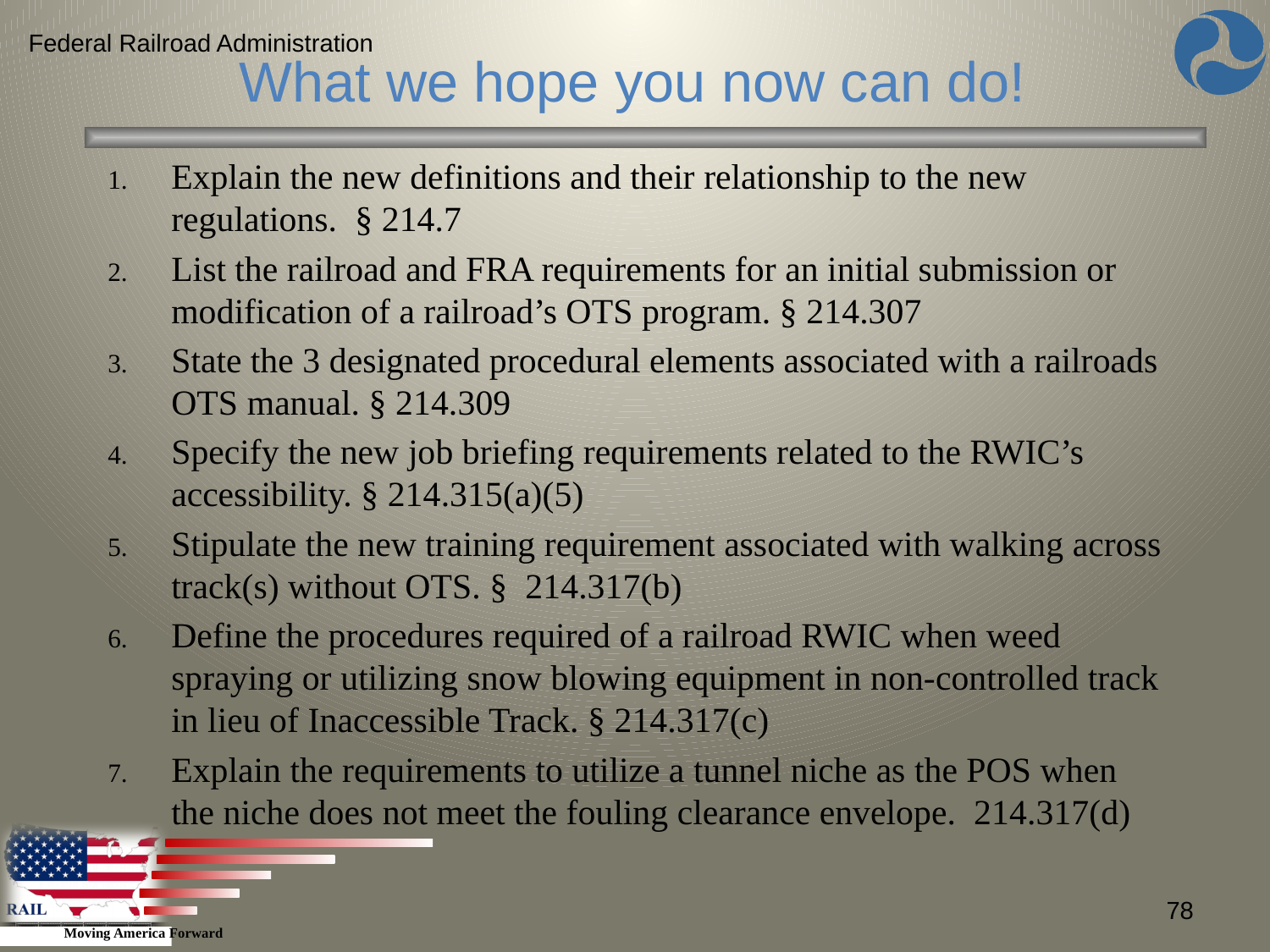

Federal Railroad Administration
What we hope you now can do!

Explain the new definitions and their relationship to the new regulations.  § 214.7
List the railroad and FRA requirements for an initial submission or modification of a railroad’s OTS program. § 214.307
State the 3 designated procedural elements associated with a railroads OTS manual. § 214.309
Specify the new job briefing requirements related to the RWIC’s accessibility. § 214.315(a)(5)
Stipulate the new training requirement associated with walking across track(s) without OTS. §  214.317(b)
Define the procedures required of a railroad RWIC when weed spraying or utilizing snow blowing equipment in non-controlled track in lieu of Inaccessible Track. § 214.317(c)
Explain the requirements to utilize a tunnel niche as the POS when the niche does not meet the fouling clearance envelope.  214.317(d)

78